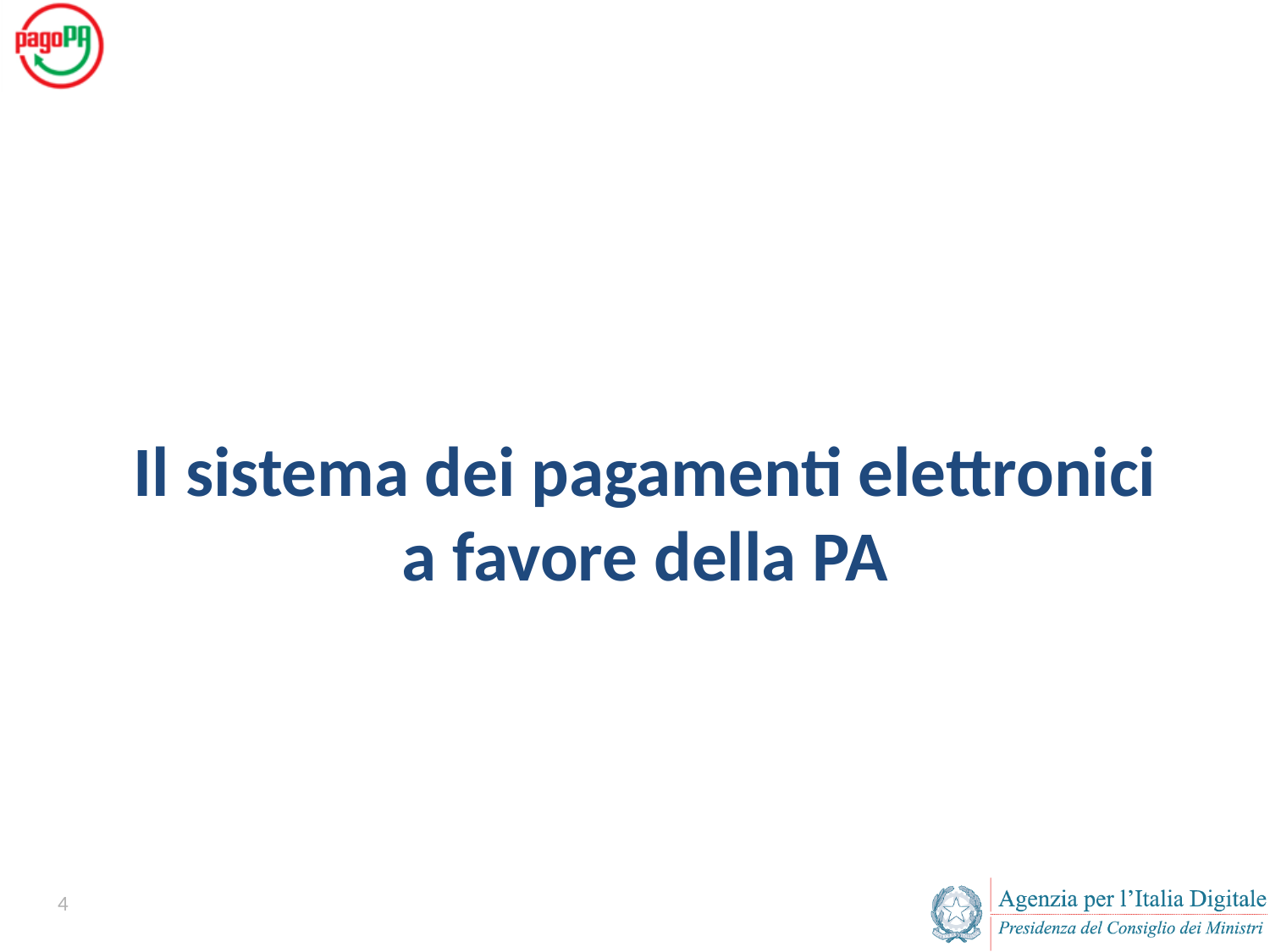

Il sistema dei pagamenti elettronici a favore della PA

4